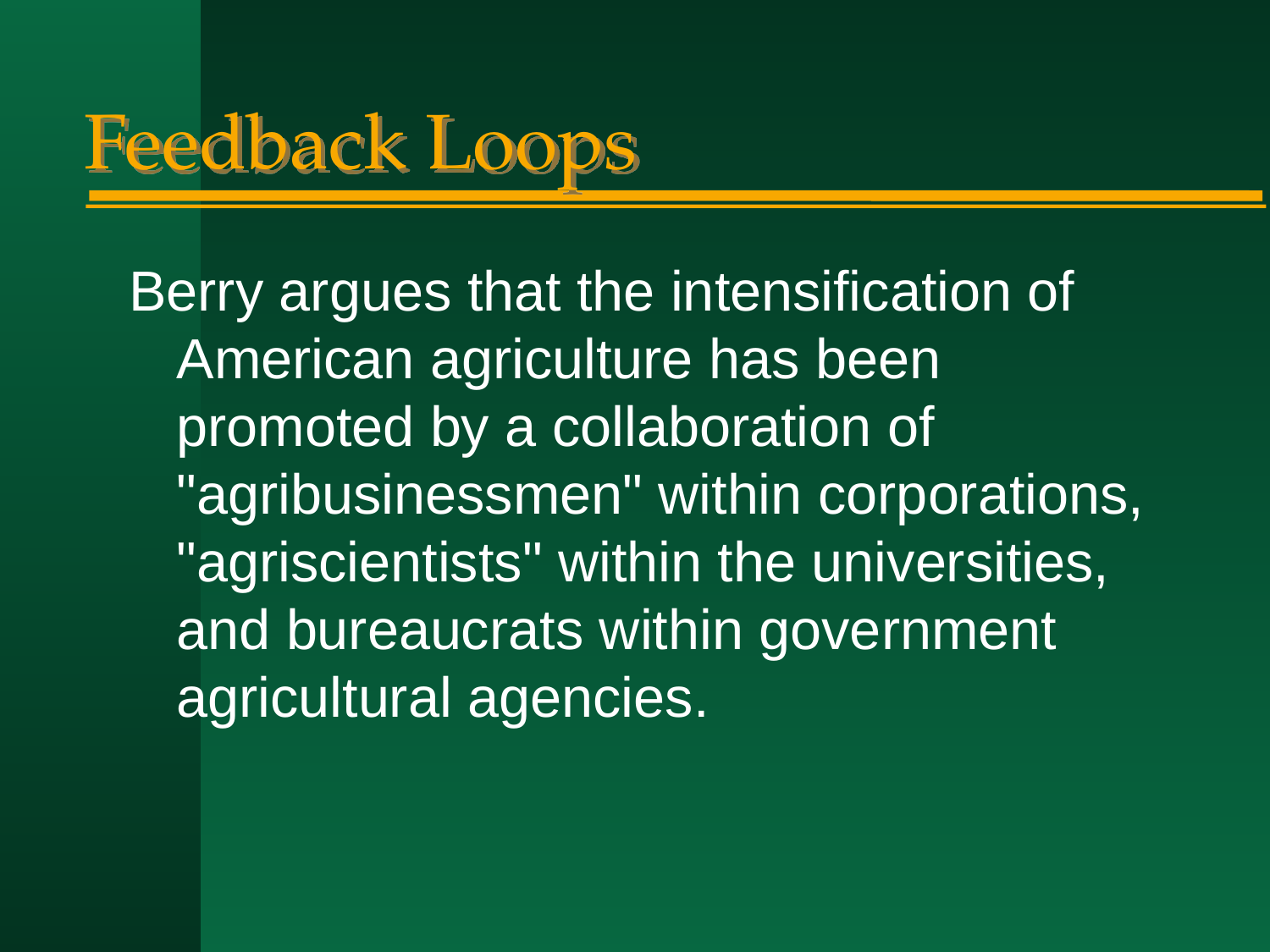

# Feedback Loops
Berry argues that the intensification of American agriculture has been promoted by a collaboration of "agribusinessmen" within corporations, "agriscientists" within the universities, and bureaucrats within government agricultural agencies.